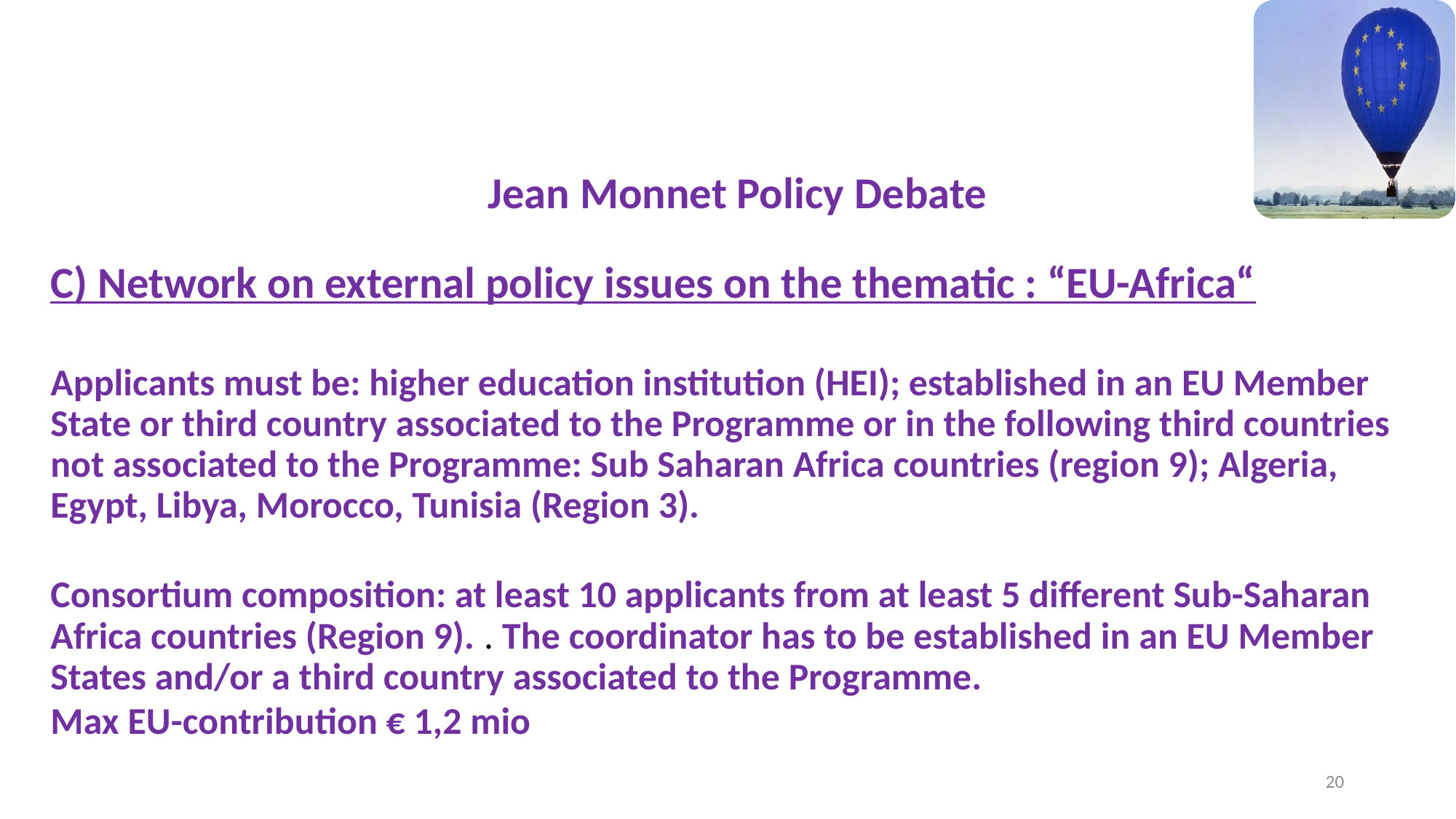

Jean Monnet Policy Debate

C) Network on external policy issues on the thematic : “EU-Africa“

Applicants must be: higher education institution (HEI); established in an EU Member State or third country associated to the Programme or in the following third countries not associated to the Programme: Sub Saharan Africa countries (region 9); Algeria, Egypt, Libya, Morocco, Tunisia (Region 3).

Consortium composition: at least 10 applicants from at least 5 different Sub-Saharan Africa countries (Region 9). . The coordinator has to be established in an EU Member States and/or a third country associated to the Programme.
Max EU-contribution € 1,2 mio

20